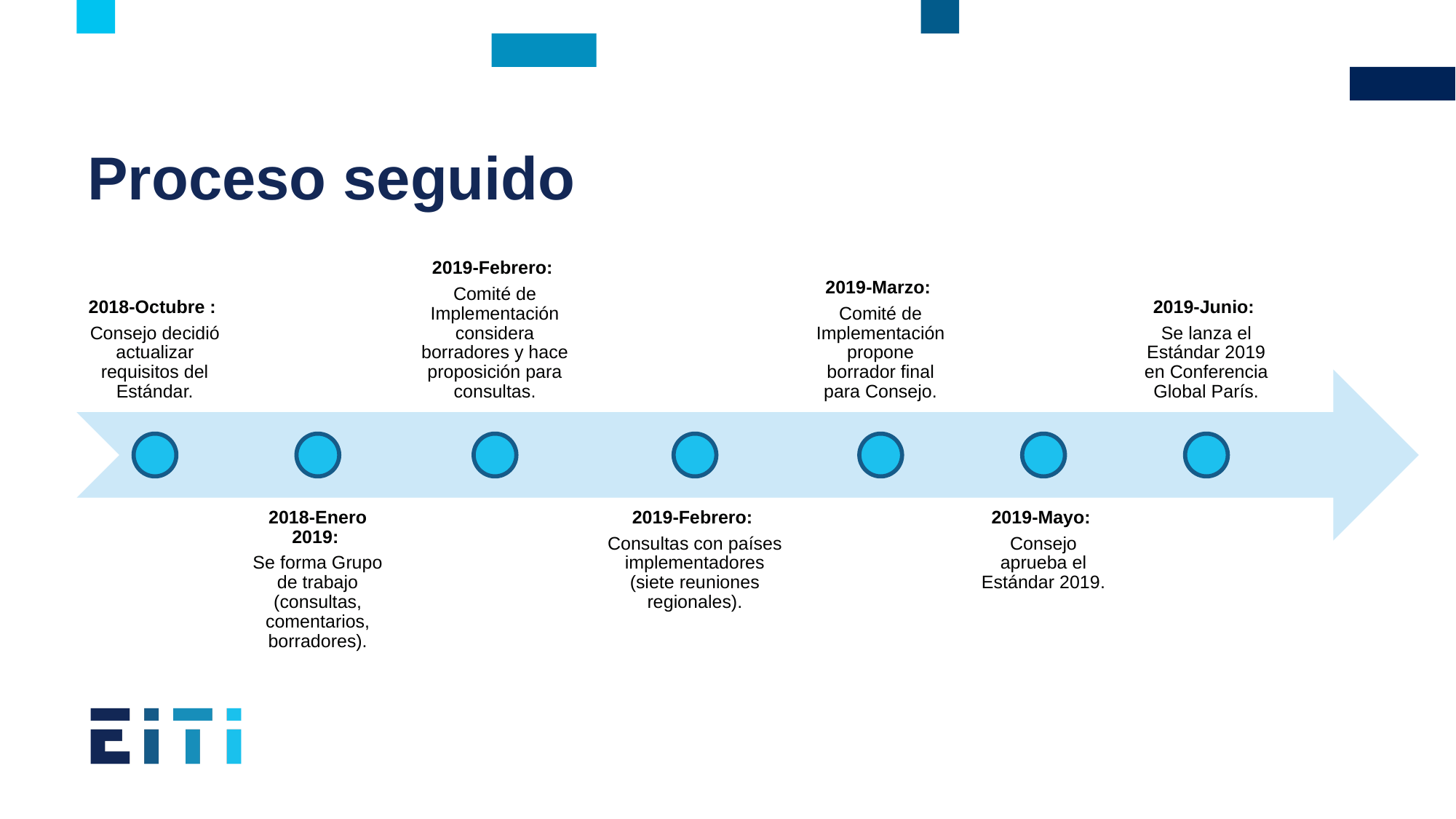

# Proceso seguido
2018-Octubre :
Consejo decidió actualizar requisitos del Estándar.
2018-Enero 2019:
Se forma Grupo de trabajo (consultas, comentarios, borradores).
2019-Febrero:
Comité de Implementación considera borradores y hace proposición para consultas.
2019-Febrero:
Consultas con países implementadores (siete reuniones regionales).
2019-Marzo:
Comité de Implementación propone borrador final para Consejo.
2019-Mayo:
Consejo aprueba el Estándar 2019.
2019-Junio:
Se lanza el Estándar 2019 en Conferencia Global París.